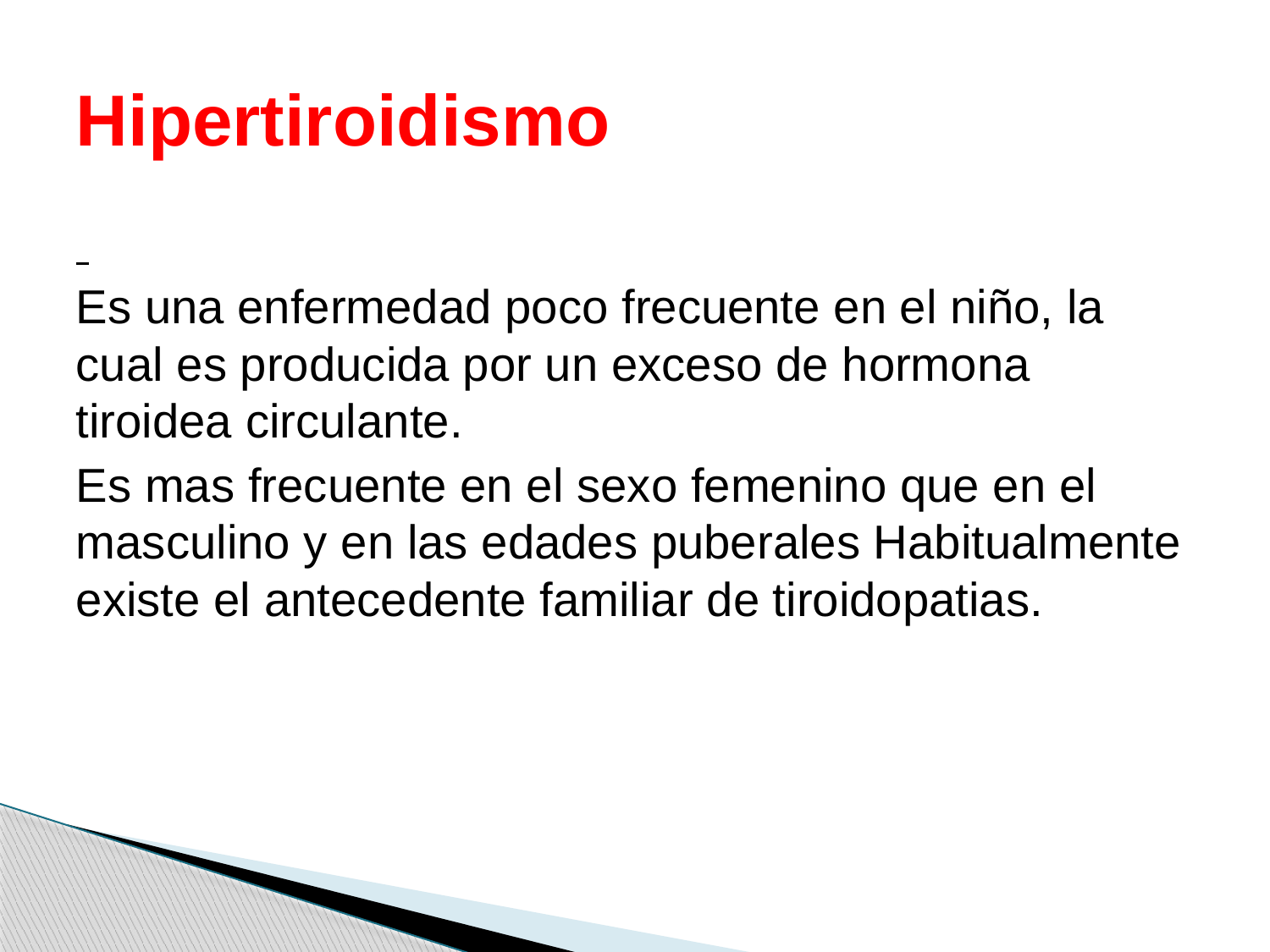

# Hipertiroidismo

Es una enfermedad poco frecuente en el niño, la cual es producida por un exceso de hormona tiroidea circulante.
Es mas frecuente en el sexo femenino que en el masculino y en las edades puberales Habitualmente existe el antecedente familiar de tiroidopatias.